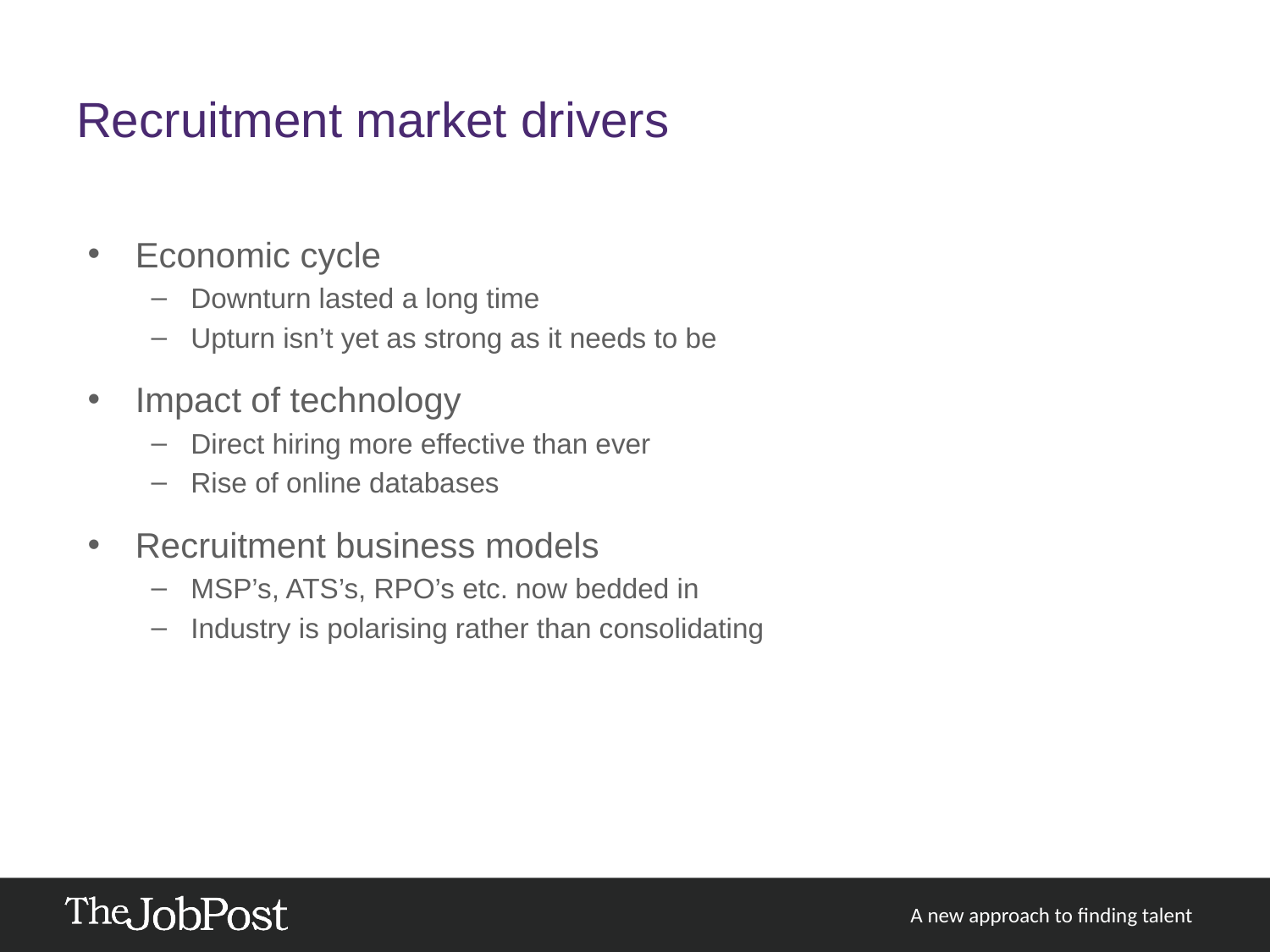

# Recruitment market drivers
Economic cycle
Downturn lasted a long time
Upturn isn’t yet as strong as it needs to be
Impact of technology
Direct hiring more effective than ever
Rise of online databases
Recruitment business models
MSP’s, ATS’s, RPO’s etc. now bedded in
Industry is polarising rather than consolidating
A new approach to finding talent